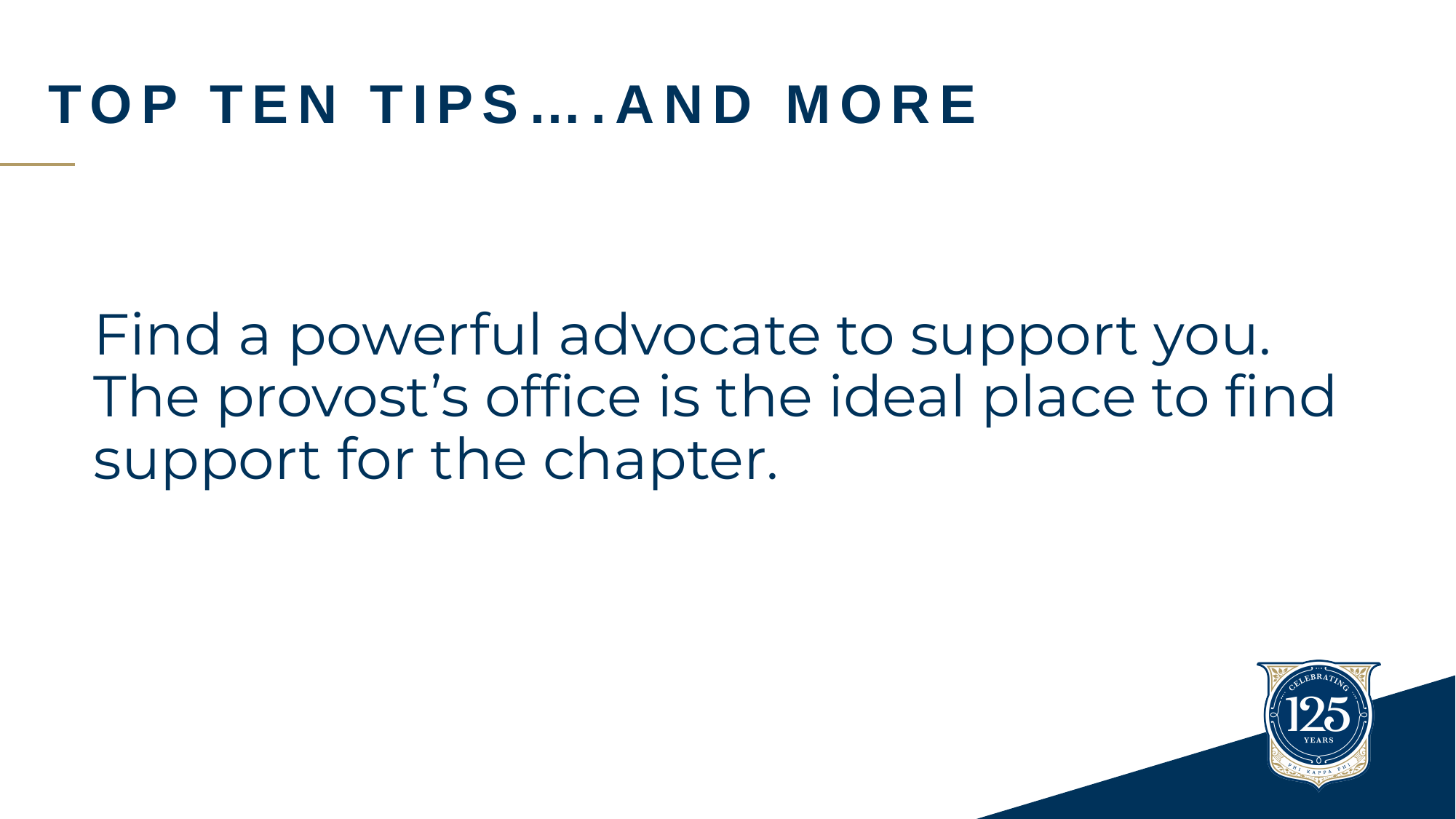

# Top Ten tips….and more
Find a powerful advocate to support you. The provost’s office is the ideal place to find support for the chapter.